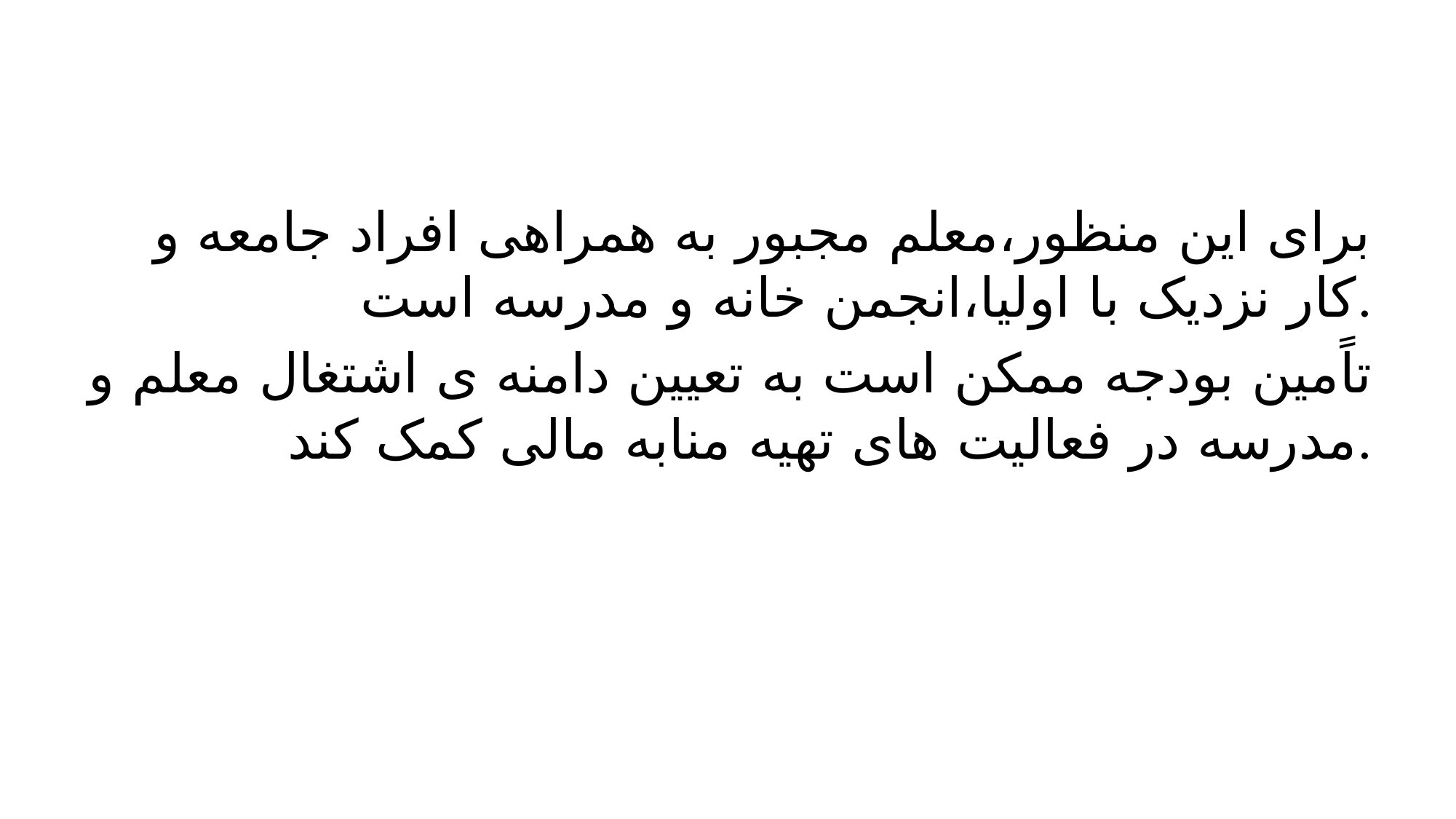

#
برای این منظور،معلم مجبور به همراهی افراد جامعه و کار نزدیک با اولیا،انجمن خانه و مدرسه است.
تاًمین بودجه ممکن است به تعیین دامنه ی اشتغال معلم و مدرسه در فعالیت های تهیه منابه مالی کمک کند.